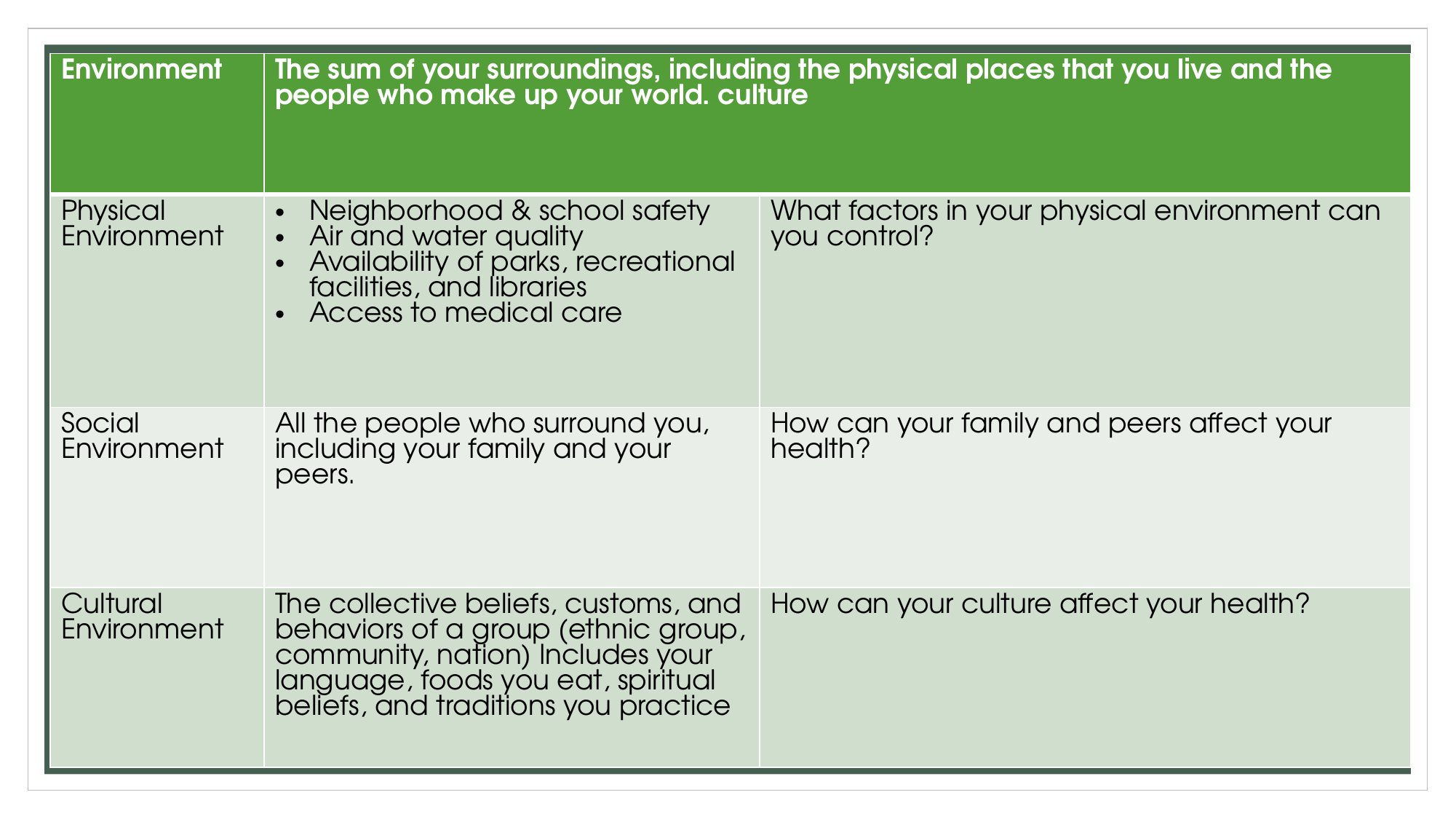

| Environment | The sum of your surroundings, including the physical places that you live and the people who make up your world. culture |  |
| --- | --- | --- |
| Physical Environment | Neighborhood & school safety Air and water quality Availability of parks, recreational facilities, and libraries Access to medical care | What factors in your physical environment can you control? |
| Social Environment | All the people who surround you, including your family and your peers. | How can your family and peers affect your health? |
| Cultural Environment | The collective beliefs, customs, and behaviors of a group (ethnic group, community, nation) Includes your language, foods you eat, spiritual beliefs, and traditions you practice | How can your culture affect your health? |
# P